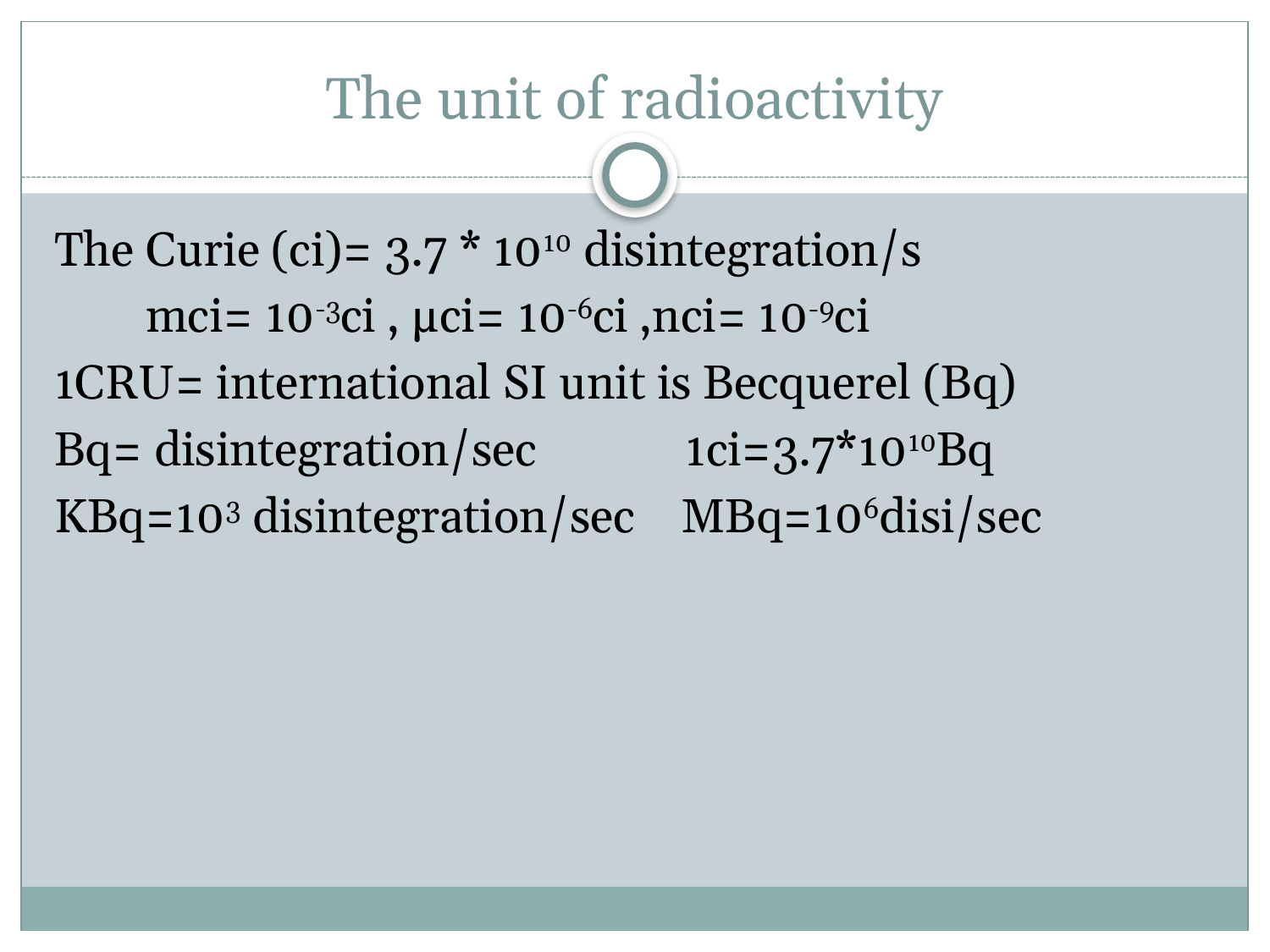

# The unit of radioactivity
The Curie (ci)= 3.7 * 1010 disintegration/s
        mci= 10-3ci , μci= 10-6ci ,nci= 10-9ci
1CRU= international SI unit is Becquerel (Bq)
Bq= disintegration/sec             1ci=3.7*1010Bq
KBq=103 disintegration/sec    MBq=106disi/sec